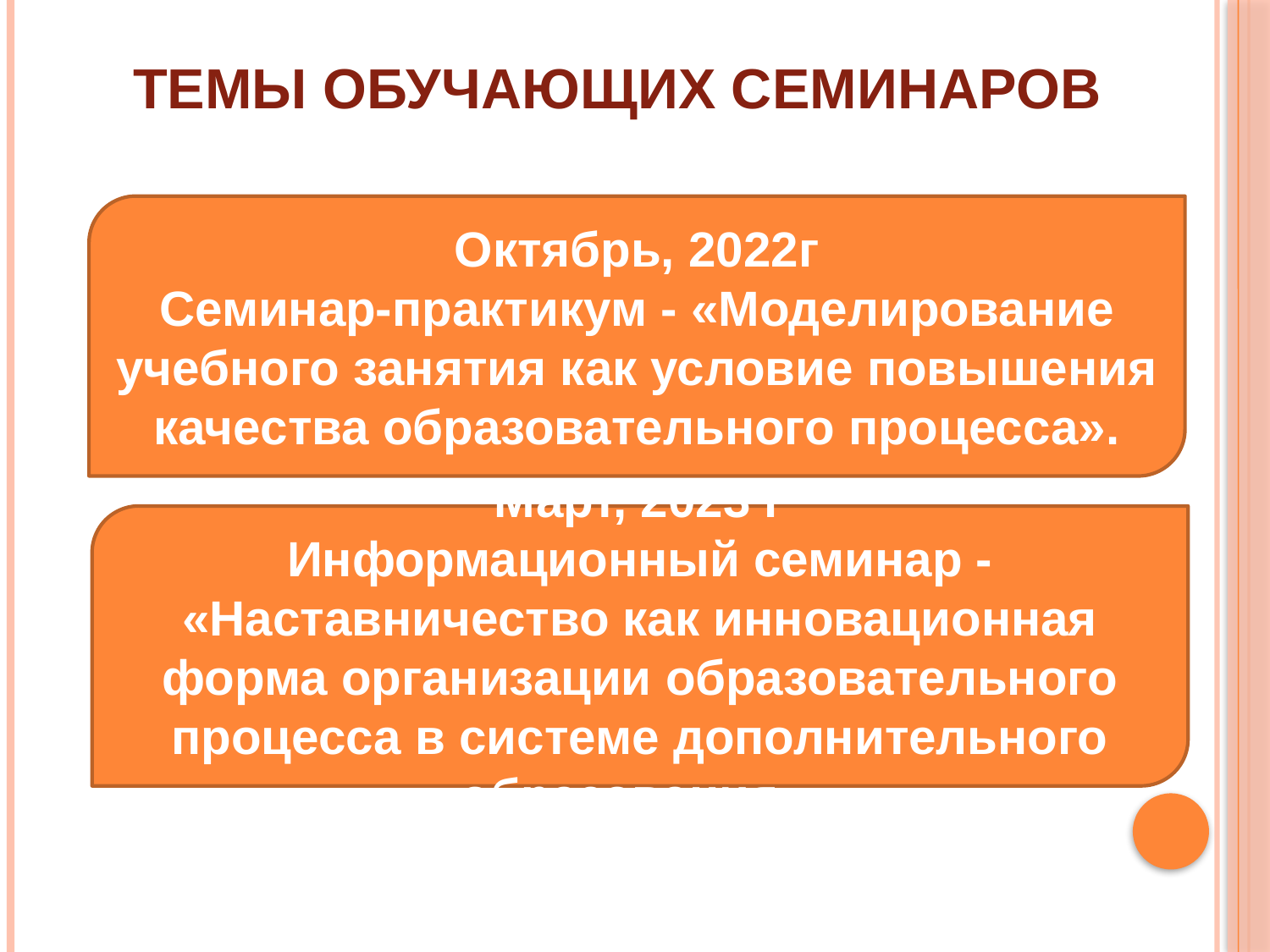

Темы обучающих семинаров
Октябрь, 2022г
Семинар-практикум - «Моделирование учебного занятия как условие повышения качества образовательного процесса».
Март, 2023 г
Информационный семинар - «Наставничество как инновационная форма организации образовательного процесса в системе дополнительного образования».